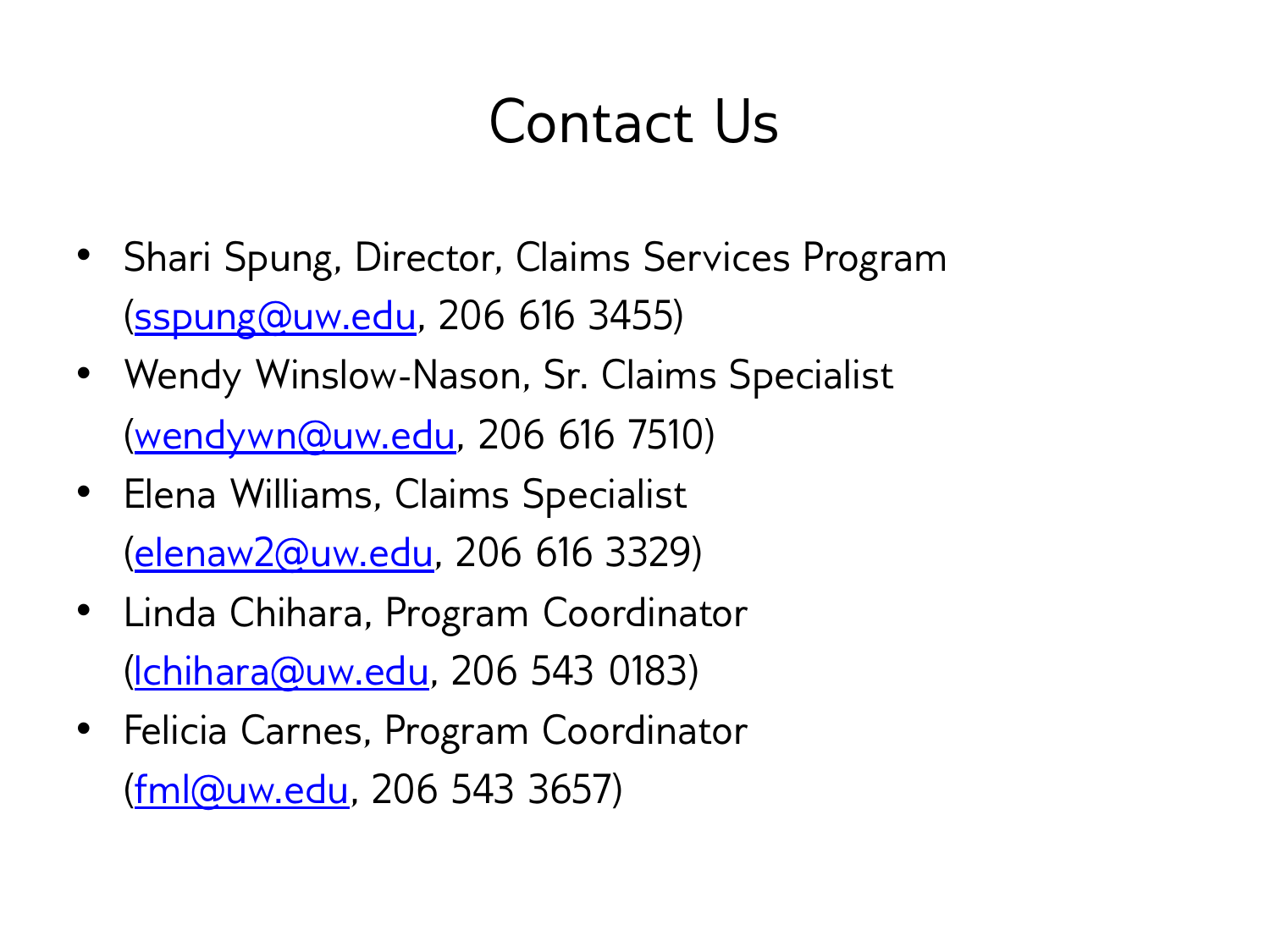

# Contact Us
Shari Spung, Director, Claims Services Program
	(sspung@uw.edu, 206 616 3455)
Wendy Winslow-Nason, Sr. Claims Specialist
	(wendywn@uw.edu, 206 616 7510)
Elena Williams, Claims Specialist
	(elenaw2@uw.edu, 206 616 3329)
Linda Chihara, Program Coordinator
	(lchihara@uw.edu, 206 543 0183)
Felicia Carnes, Program Coordinator
	(fml@uw.edu, 206 543 3657)